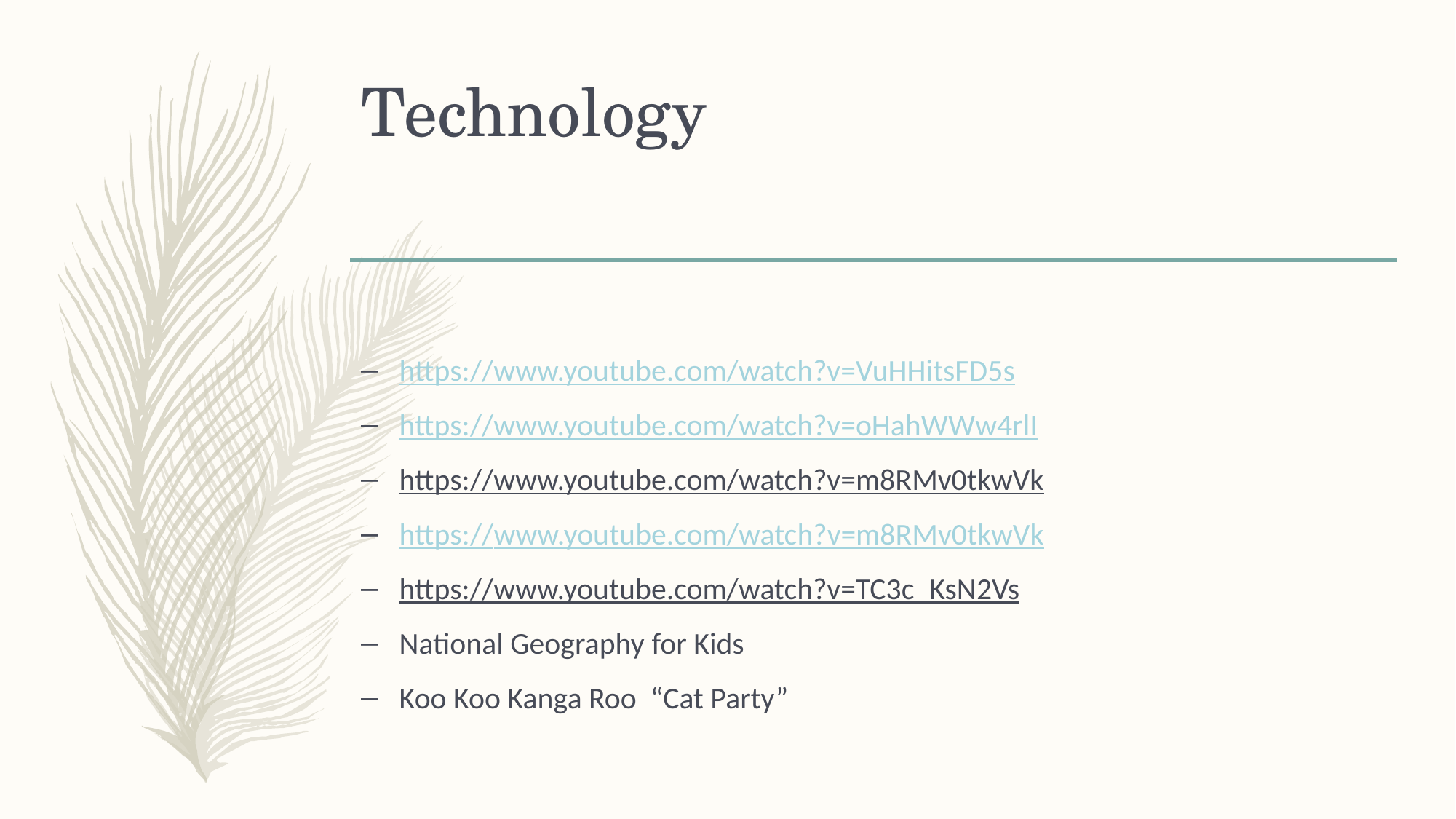

# Technology

https://www.youtube.com/watch?v=VuHHitsFD5s
https://www.youtube.com/watch?v=oHahWWw4rlI
https://www.youtube.com/watch?v=m8RMv0tkwVk
https://www.youtube.com/watch?v=m8RMv0tkwVk
https://www.youtube.com/watch?v=TC3c_KsN2Vs
National Geography for Kids
Koo Koo Kanga Roo  “Cat Party”